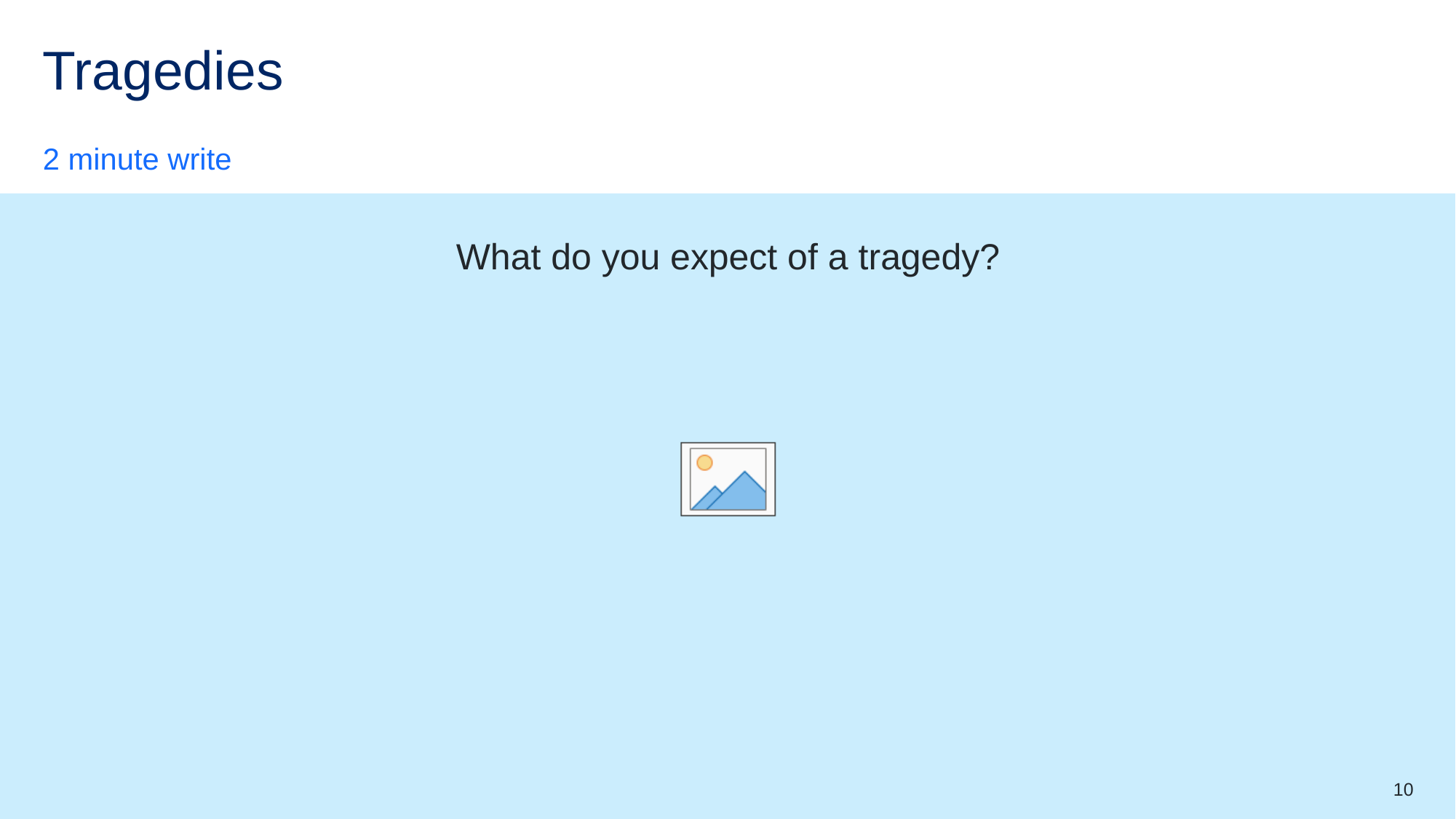

# Tragedies
2 minute write
What do you expect of a tragedy?
10